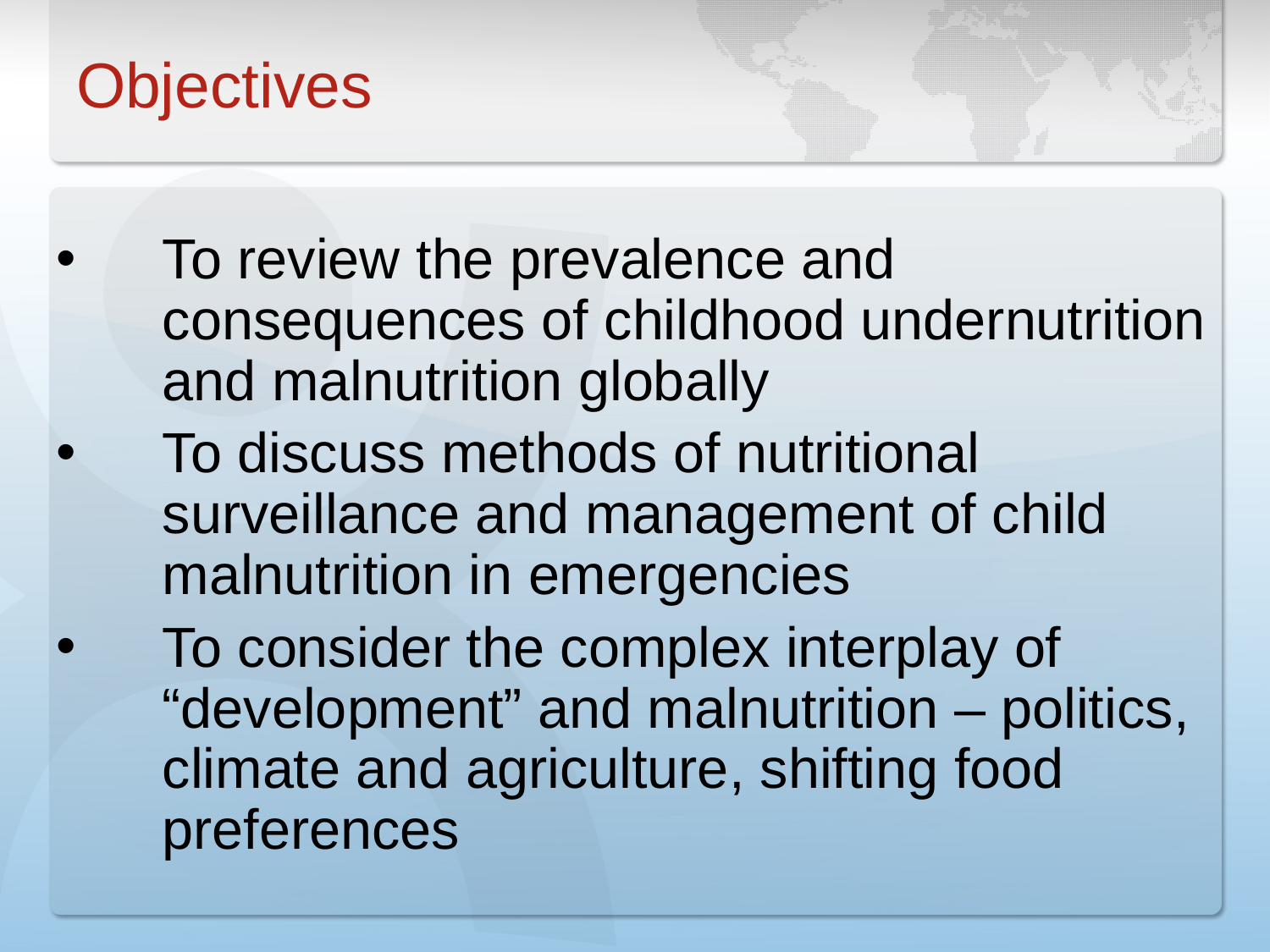

# Objectives
To review the prevalence and consequences of childhood undernutrition and malnutrition globally
To discuss methods of nutritional surveillance and management of child malnutrition in emergencies
To consider the complex interplay of “development” and malnutrition – politics, climate and agriculture, shifting food preferences